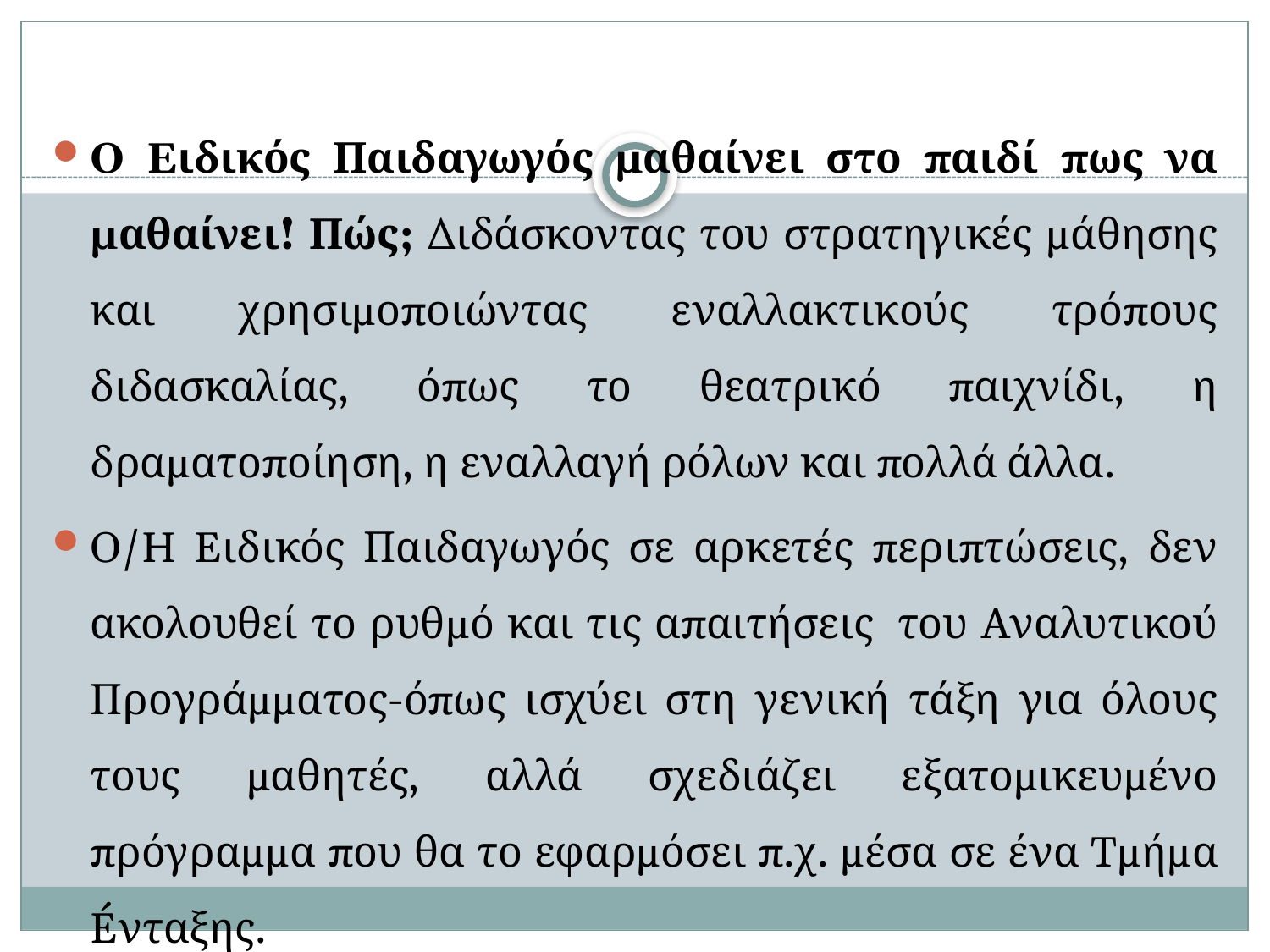

Ο Ειδικός Παιδαγωγός μαθαίνει στο παιδί πως να μαθαίνει! Πώς; Διδάσκοντας του στρατηγικές μάθησης και χρησιμοποιώντας εναλλακτικούς τρόπους διδασκαλίας, όπως το θεατρικό παιχνίδι, η δραματοποίηση, η εναλλαγή ρόλων και πολλά άλλα.
Ο/Η Ειδικός Παιδαγωγός σε αρκετές περιπτώσεις, δεν ακολουθεί το ρυθμό και τις απαιτήσεις  του Αναλυτικού Προγράμματος-όπως ισχύει στη γενική τάξη για όλους τους μαθητές, αλλά σχεδιάζει εξατομικευμένο πρόγραμμα που θα το εφαρμόσει π.χ. μέσα σε ένα Τμήμα Ένταξης.